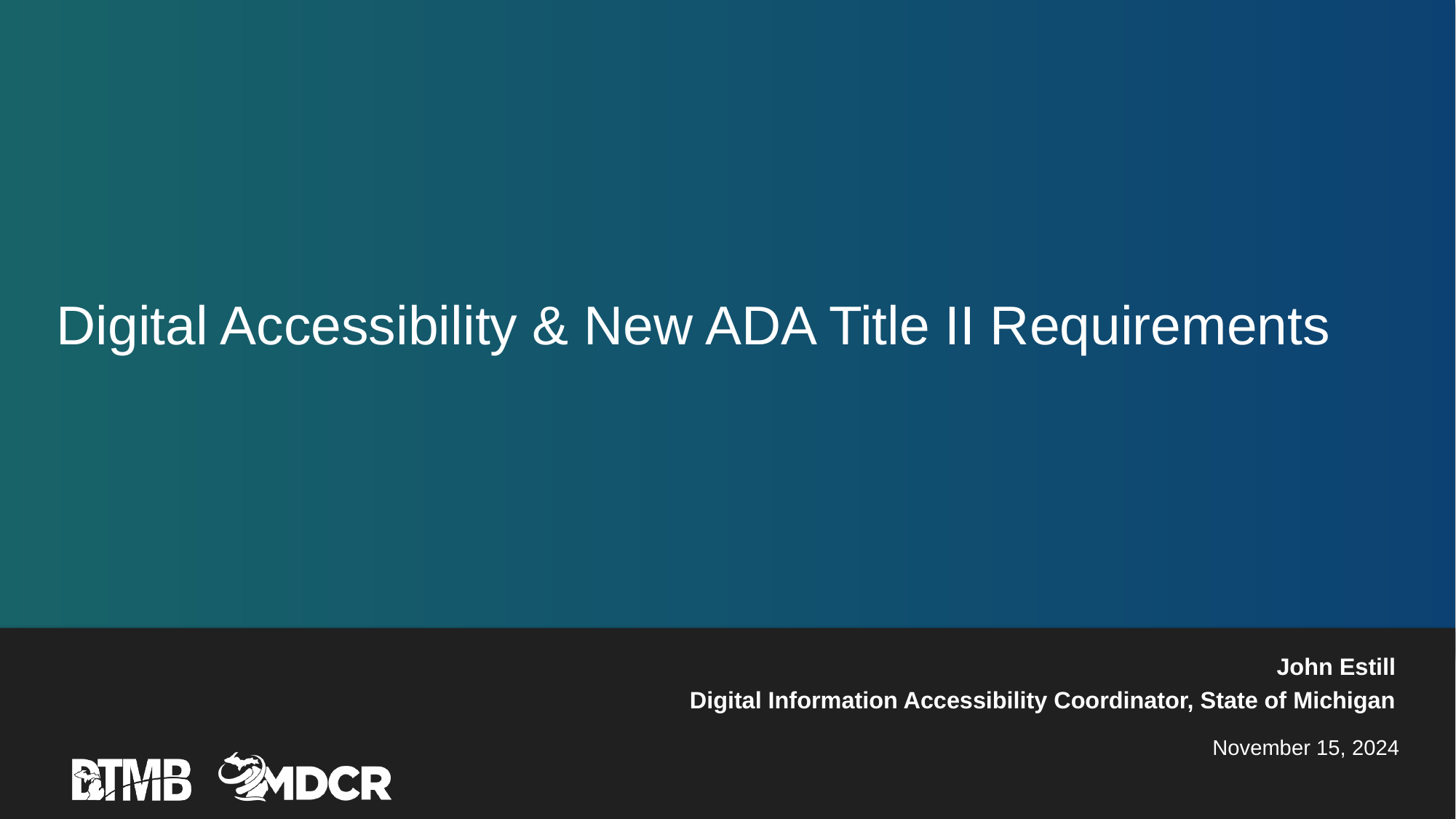

# Digital Accessibility & New ADA Title II Requirements
John Estill
Digital Information Accessibility Coordinator, State of Michigan
November 15, 2024